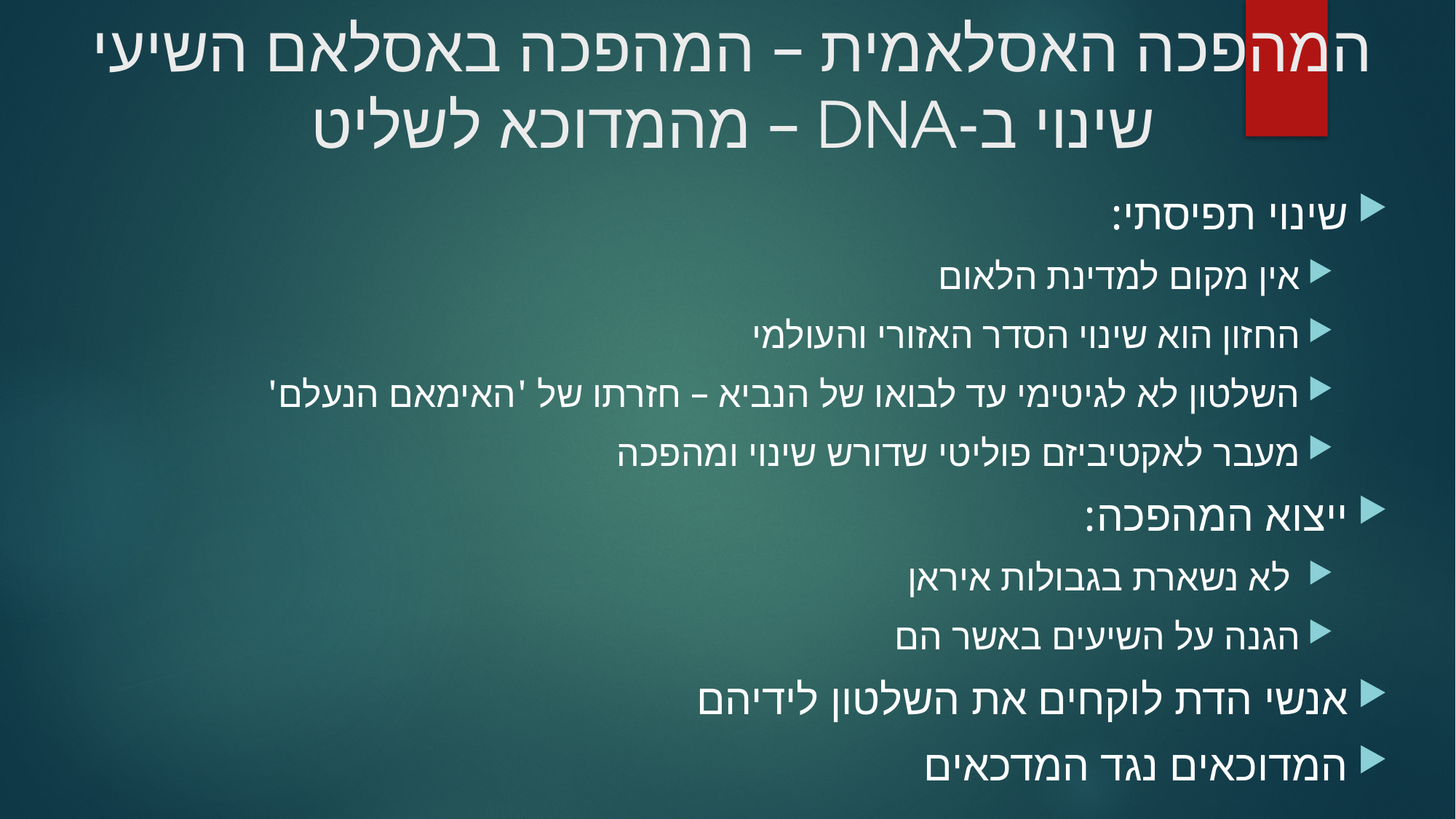

# המהפכה האסלאמית – המהפכה באסלאם השיעי שינוי ב-DNA – מהמדוכא לשליט
שינוי תפיסתי:
אין מקום למדינת הלאום
החזון הוא שינוי הסדר האזורי והעולמי
השלטון לא לגיטימי עד לבואו של הנביא – חזרתו של 'האימאם הנעלם'
מעבר לאקטיביזם פוליטי שדורש שינוי ומהפכה
ייצוא המהפכה:
 לא נשארת בגבולות איראן
הגנה על השיעים באשר הם
אנשי הדת לוקחים את השלטון לידיהם
המדוכאים נגד המדכאים